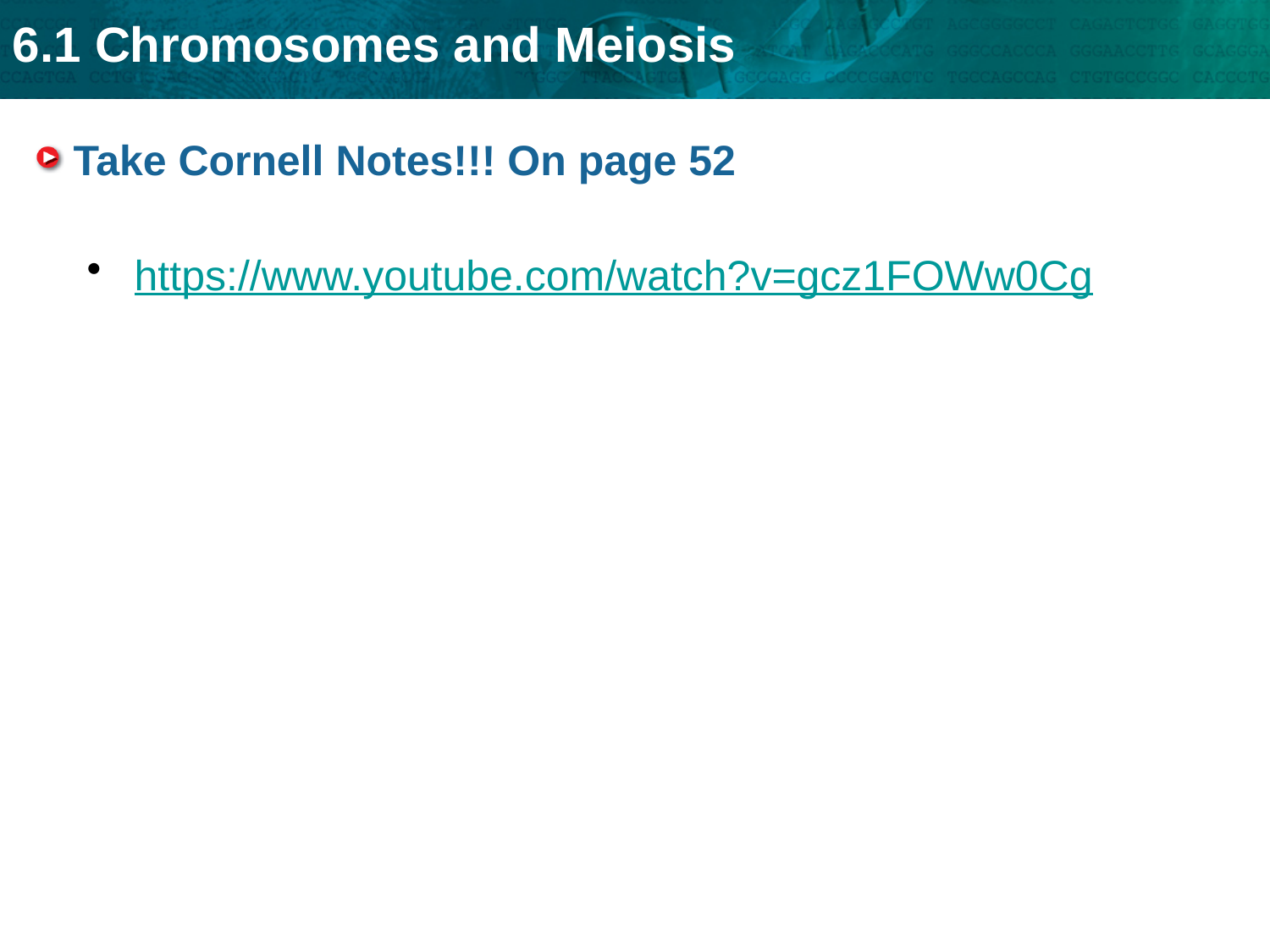

# Take Cornell Notes!!! On page 52
https://www.youtube.com/watch?v=gcz1FOWw0Cg